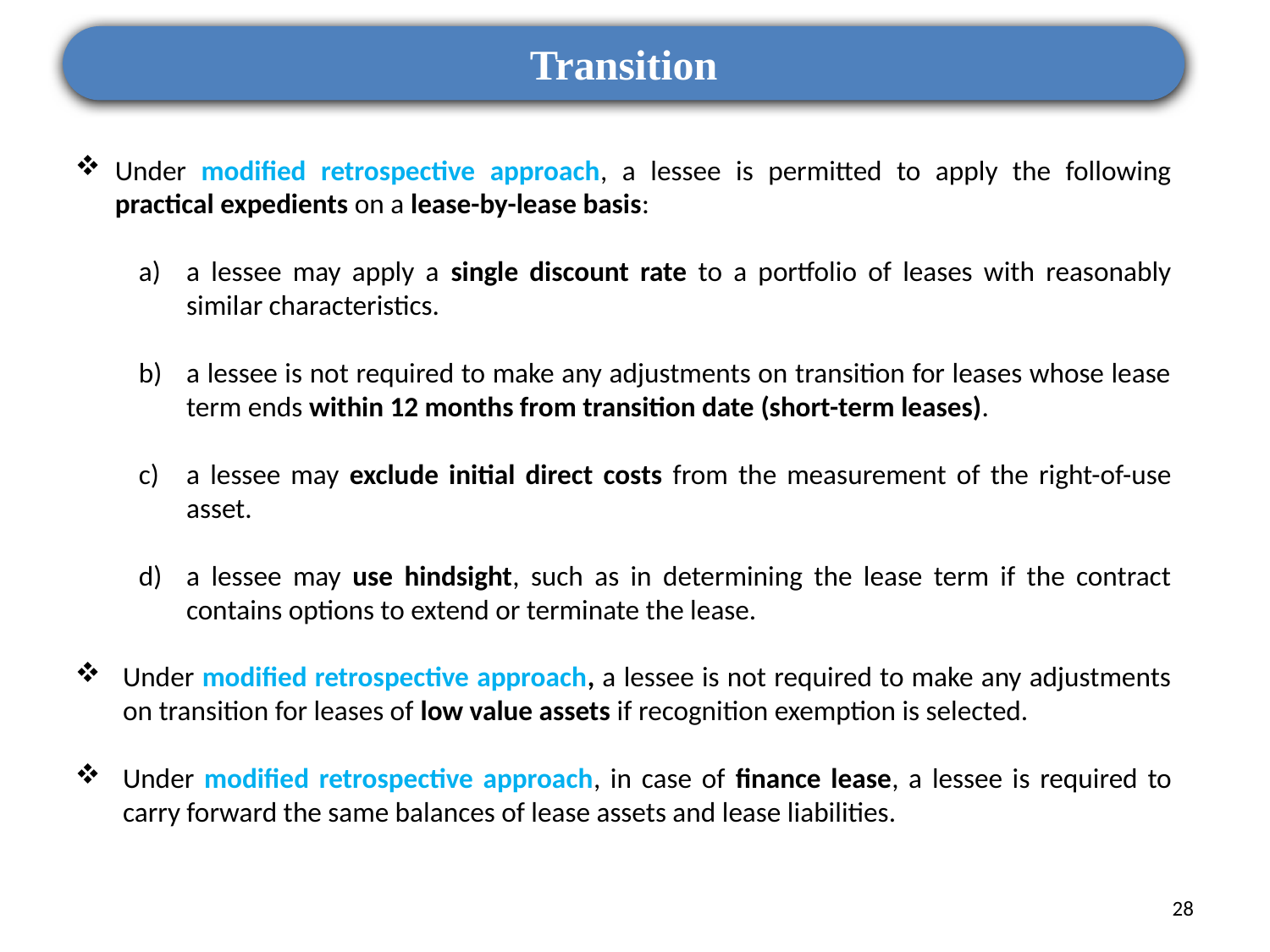

Transition
Under modified retrospective approach, a lessee is permitted to apply the following practical expedients on a lease-by-lease basis:

a lessee may apply a single discount rate to a portfolio of leases with reasonably similar characteristics.

a lessee is not required to make any adjustments on transition for leases whose lease term ends within 12 months from transition date (short-term leases).

a lessee may exclude initial direct costs from the measurement of the right-of-use asset.

a lessee may use hindsight, such as in determining the lease term if the contract contains options to extend or terminate the lease.

Under modified retrospective approach, a lessee is not required to make any adjustments on transition for leases of low value assets if recognition exemption is selected.

Under modified retrospective approach, in case of finance lease, a lessee is required to carry forward the same balances of lease assets and lease liabilities.
28